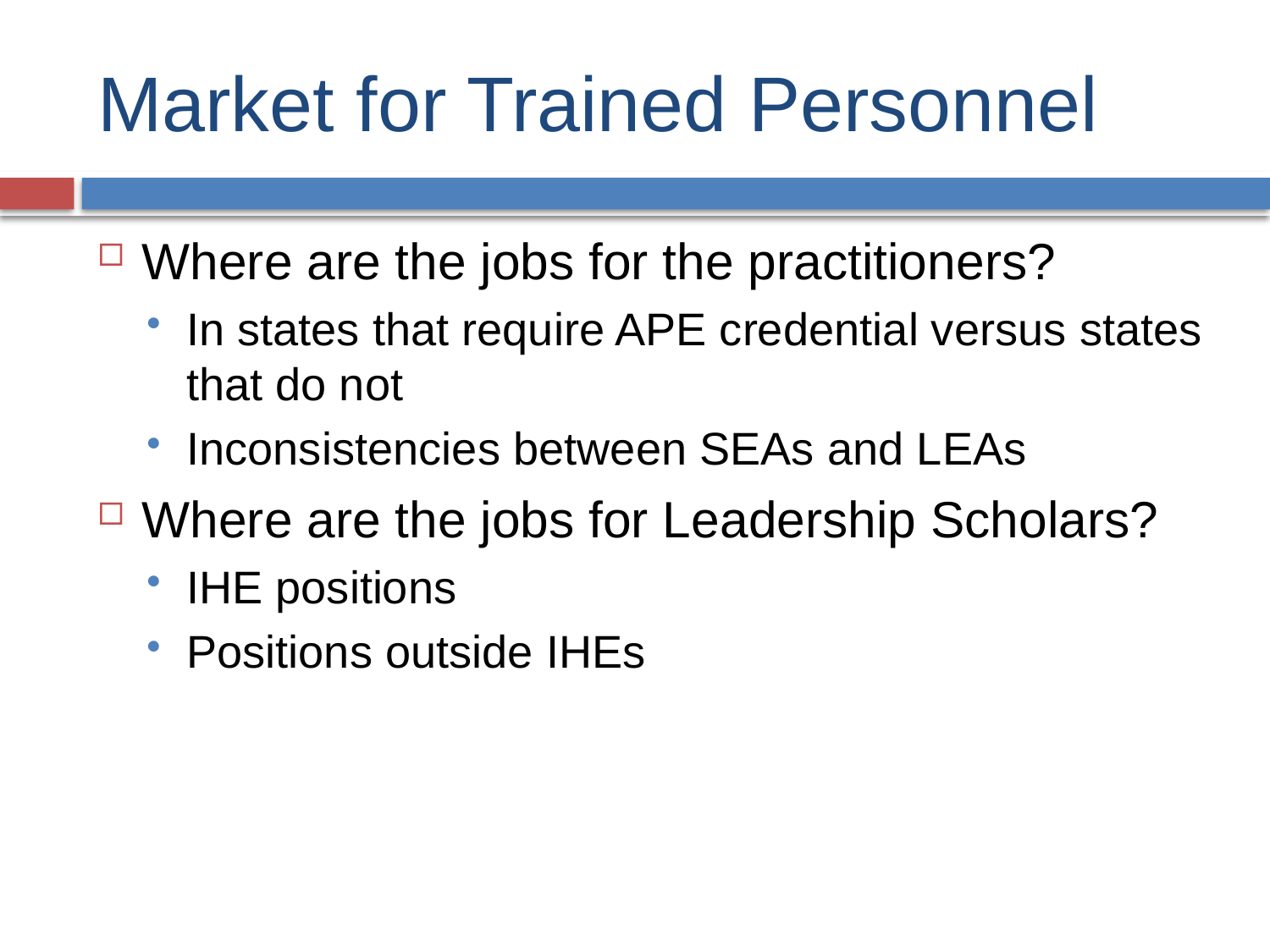

# Market for Trained Personnel
Where are the jobs for the practitioners?
In states that require APE credential versus states that do not
Inconsistencies between SEAs and LEAs
Where are the jobs for Leadership Scholars?
IHE positions
Positions outside IHEs